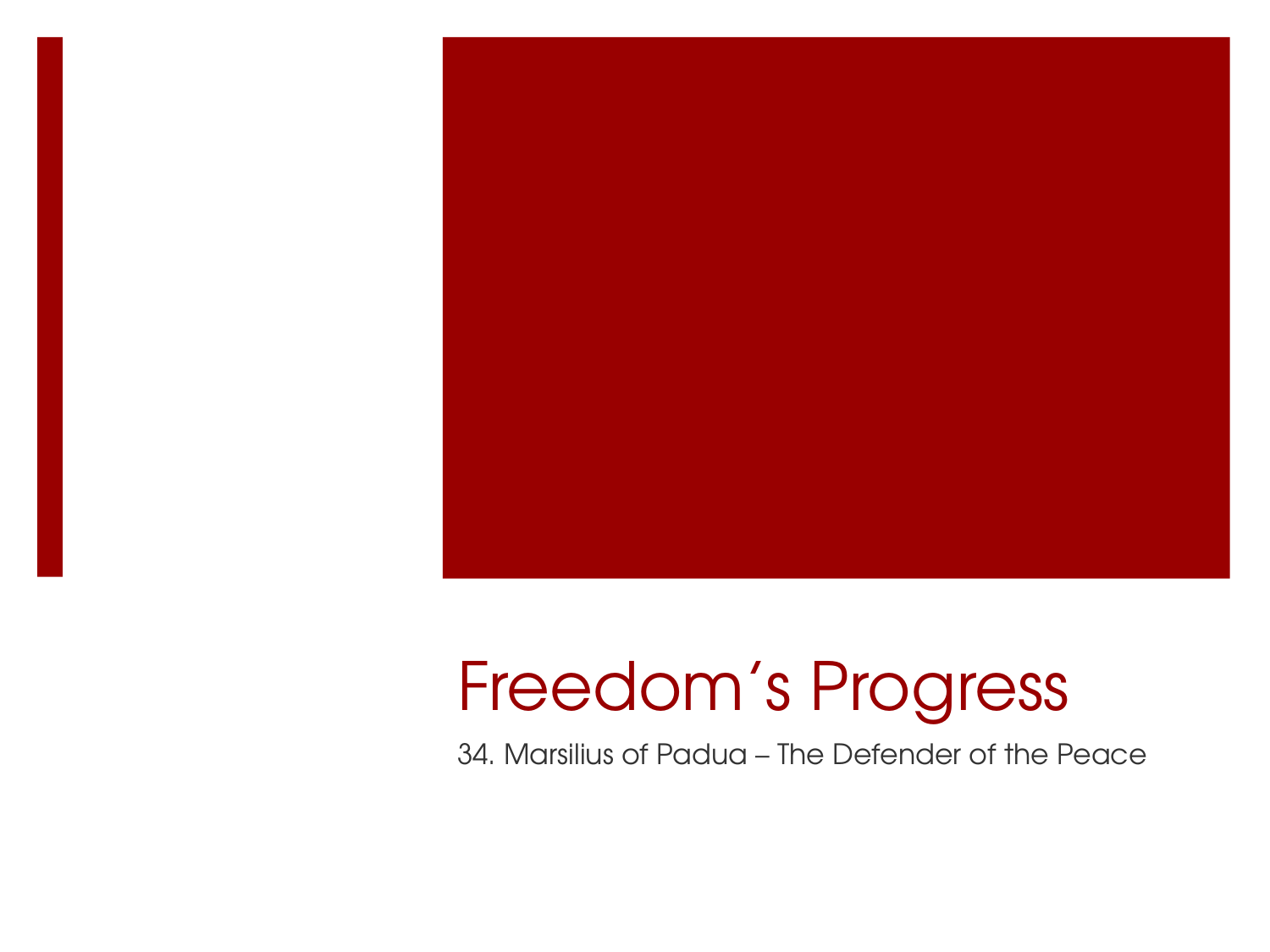

# Freedom’s Progress
34. Marsilius of Padua – The Defender of the Peace